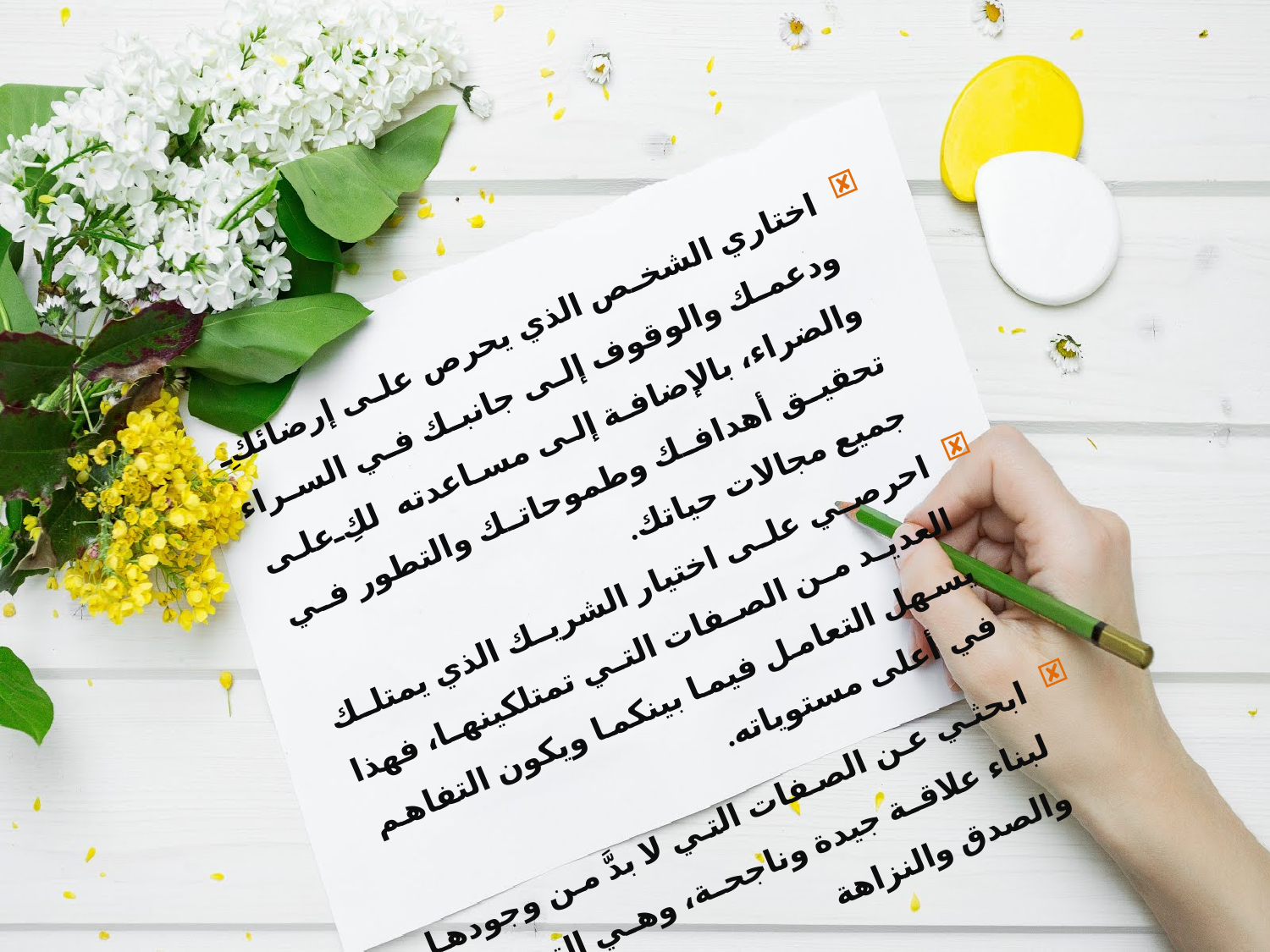

اختاري الشخص الذي يحرص على إرضائكِ ودعمك والوقوف إلى جانبك في السراء والضراء، بالإضافة إلى مساعدته لكِ على تحقيق أهدافك وطموحاتك والتطور في جميع مجالات حياتك.
احرصي على اختيار الشريك الذي يمتلك العديد من الصفات التي تمتلكينها، فهذا يسهل التعامل فيما بينكما ويكون التفاهم في أعلى مستوياته.
ابحثي عن الصفات التي لا بدَّ من وجودها لبناء علاقة جيدة وناجحة، وهي التعاطف والصدق والنزاهة